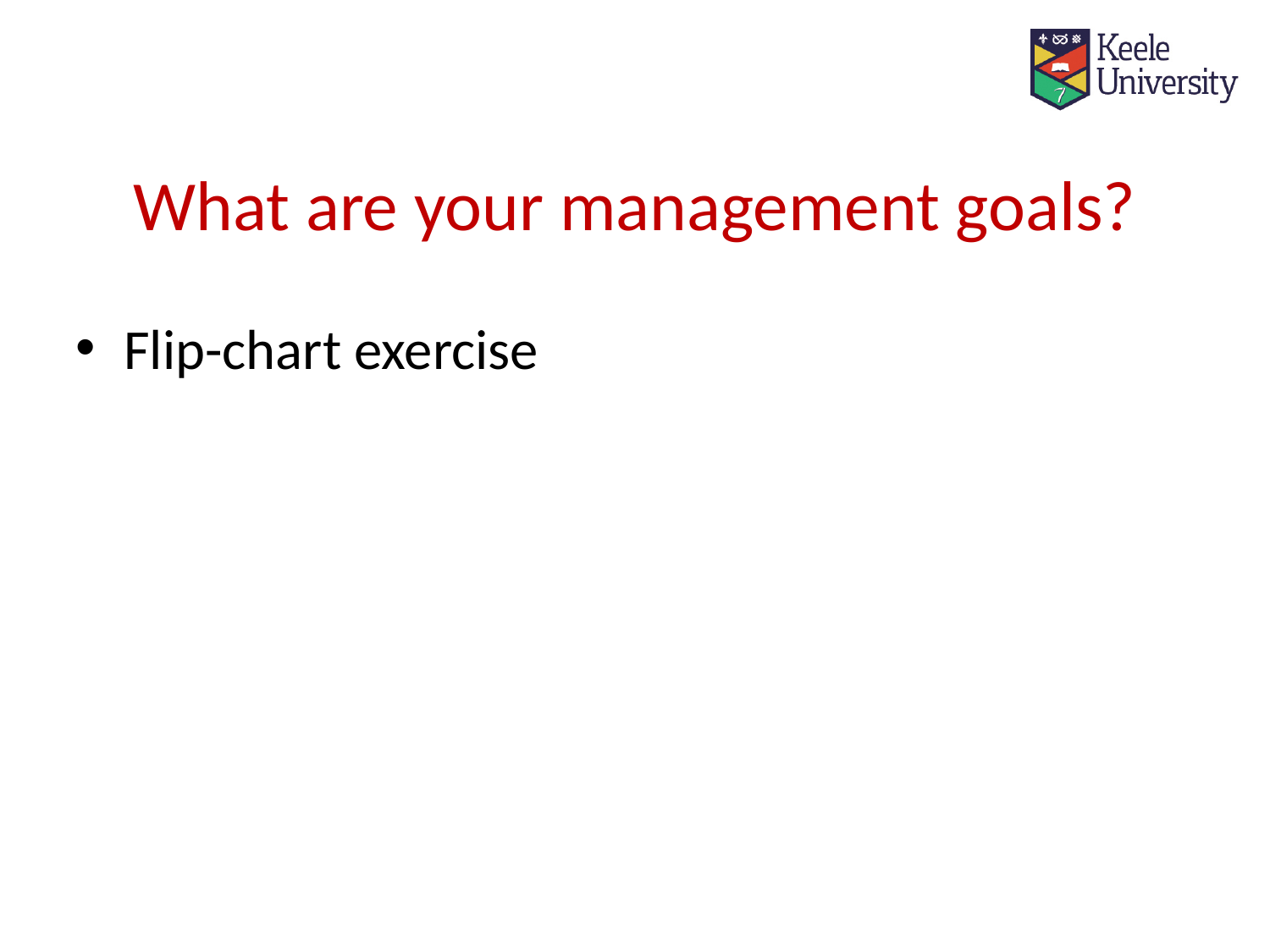

# What are your management goals?
Flip-chart exercise